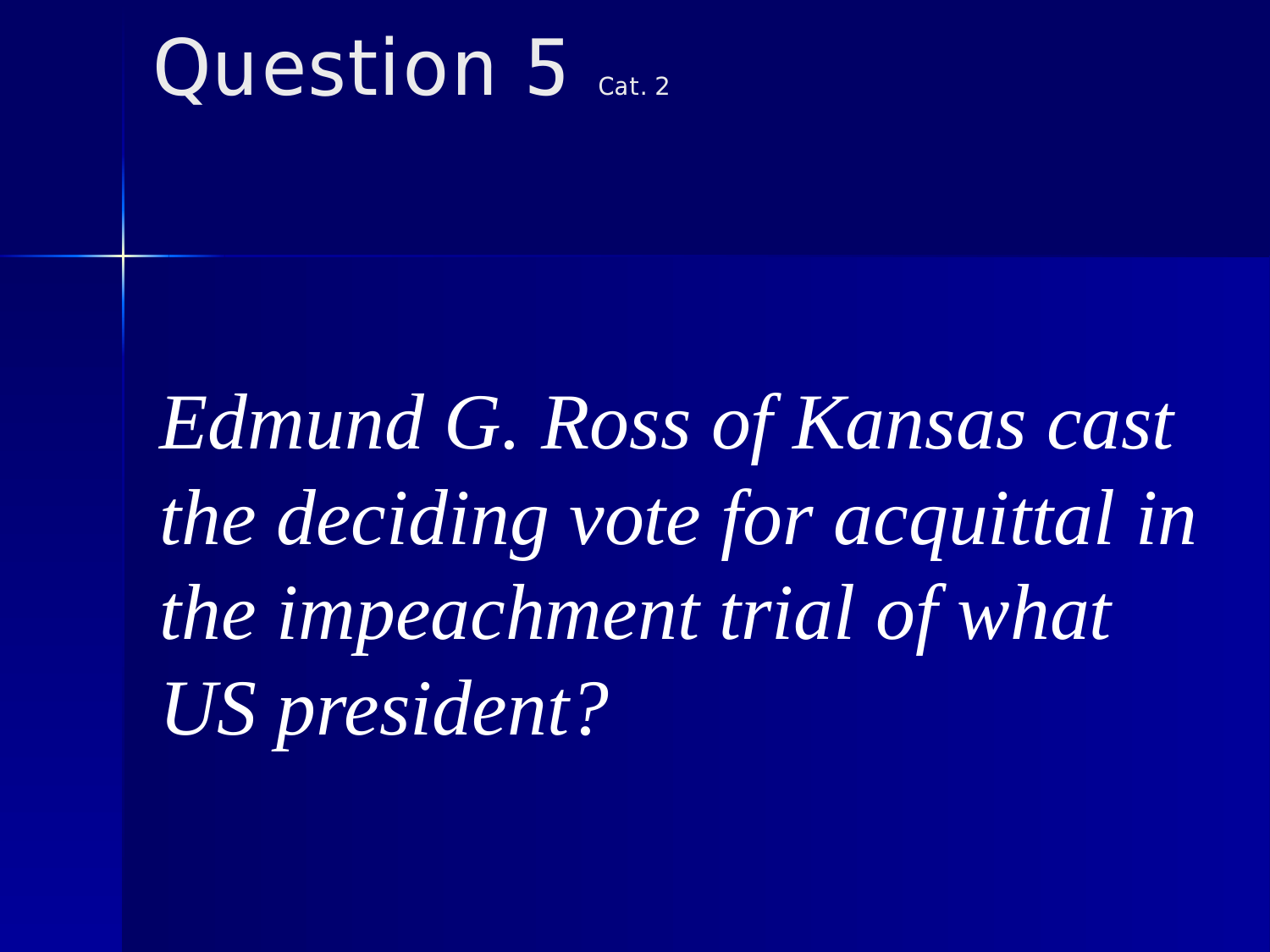

# Question 5 Cat. 2
Edmund G. Ross of Kansas cast the deciding vote for acquittal in the impeachment trial of what US president?